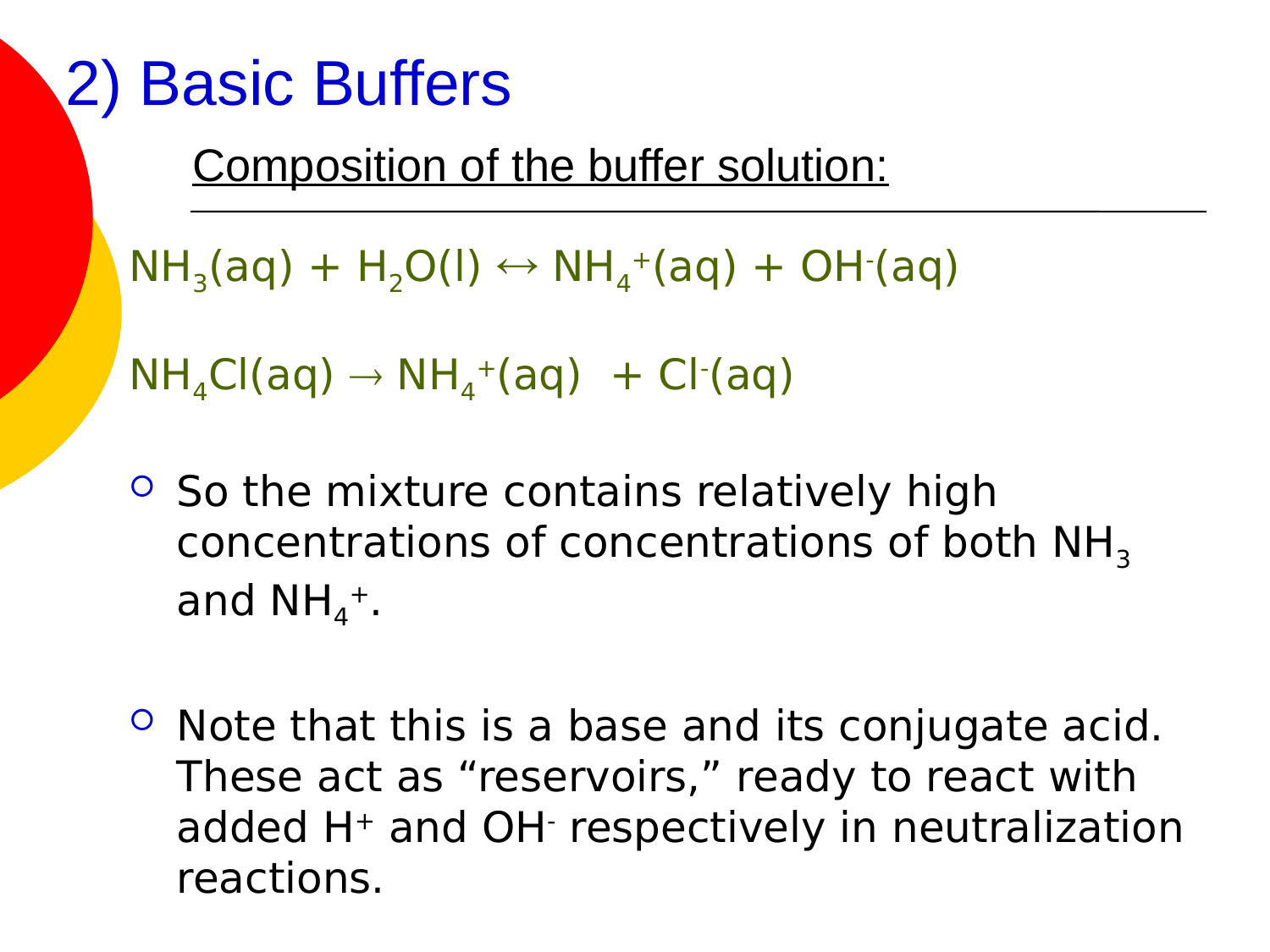

# 2) Basic Buffers Composition of the buffer solution:
NH3(aq) + H2O(l) ↔ NH4+(aq) + OH-(aq)
NH4Cl(aq) → NH4+(aq)  + Cl-(aq)
So the mixture contains relatively high concentrations of concentrations of both NH3 and NH4+.

Note that this is a base and its conjugate acid.  These act as “reservoirs,” ready to react with added H+ and OH- respectively in neutralization reactions.